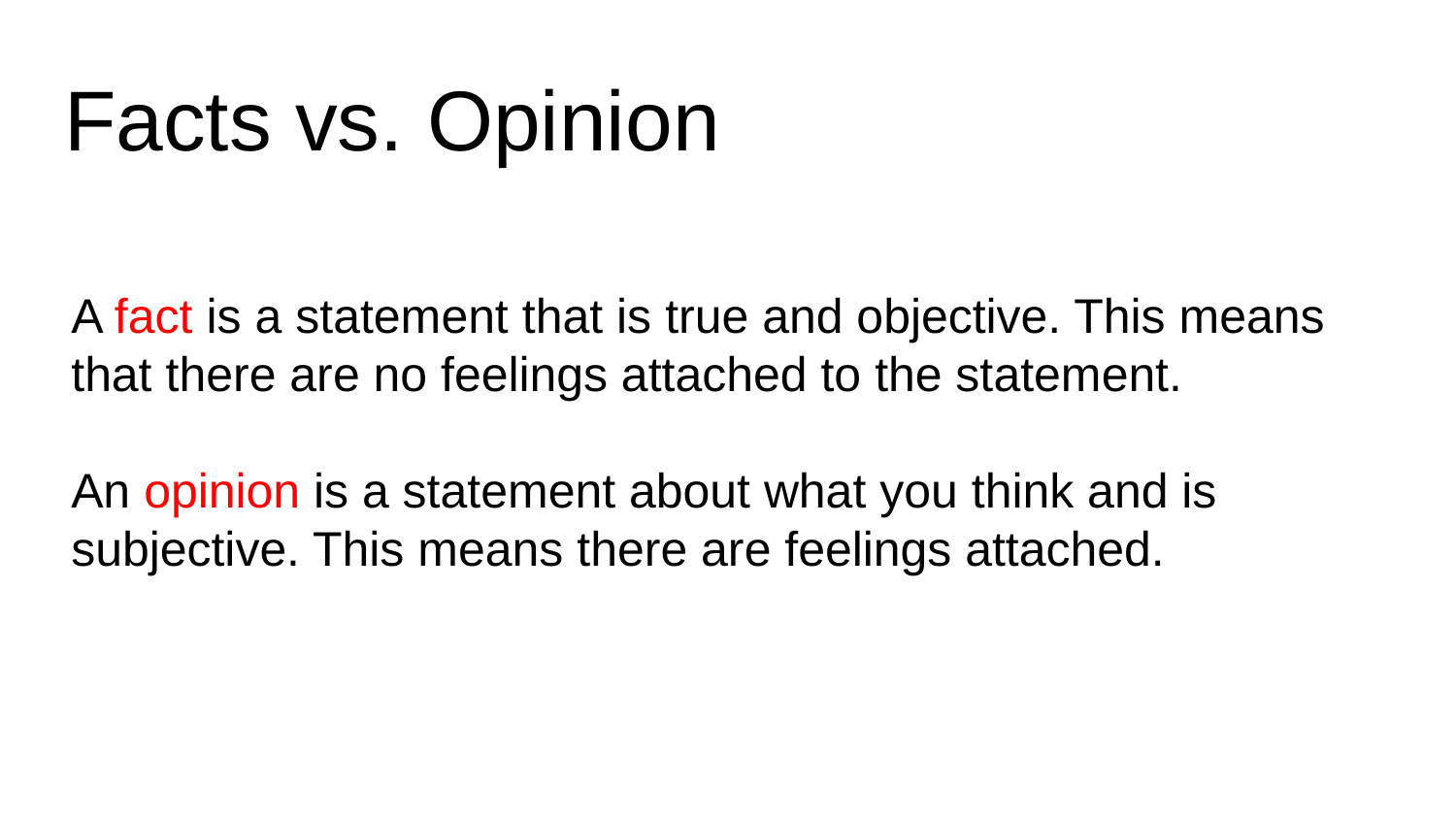

# Facts vs. Opinion
A fact is a statement that is true and objective. This means that there are no feelings attached to the statement.

An opinion is a statement about what you think and is subjective. This means there are feelings attached.